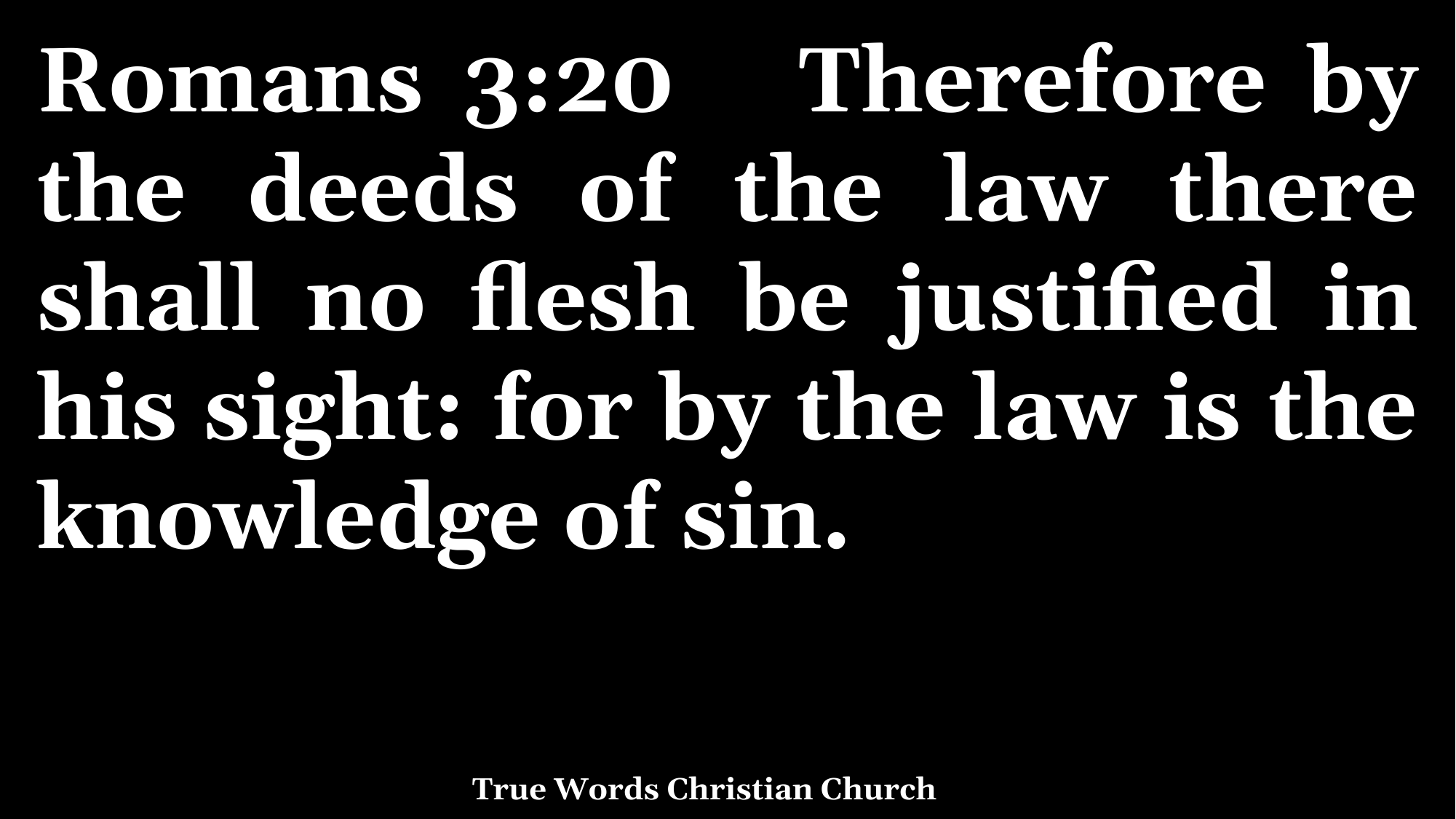

Romans 3:20   Therefore by the deeds of the law there shall no flesh be justified in his sight: for by the law is the knowledge of sin.
True Words Christian Church